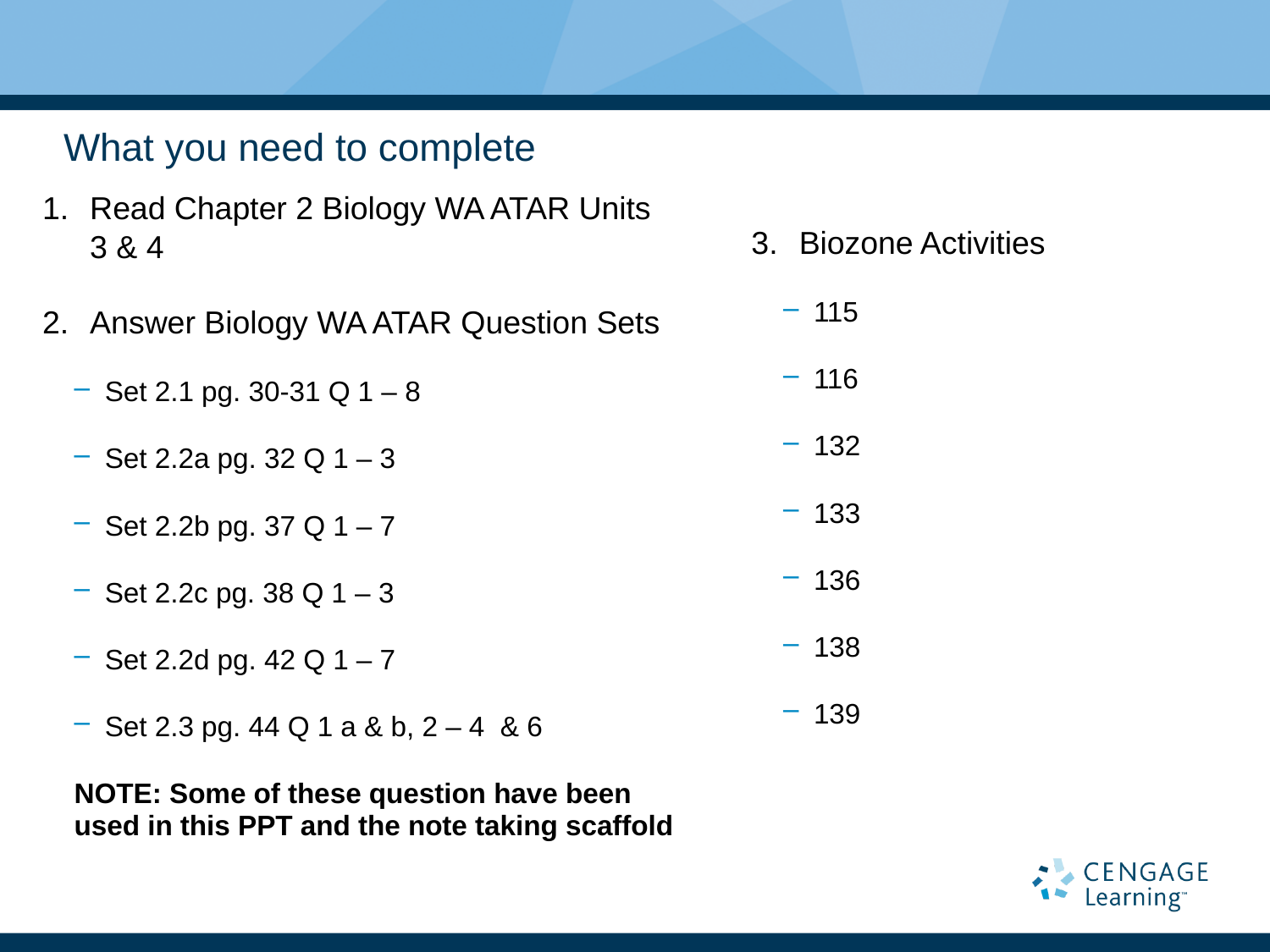

# What you need to complete
Read Chapter 2 Biology WA ATAR Units 3 & 4
Answer Biology WA ATAR Question Sets
Set 2.1 pg. 30-31 Q 1 – 8
Set 2.2a pg. 32 Q 1 – 3
Set 2.2b pg. 37 Q 1 – 7
Set 2.2c pg. 38 Q 1 – 3
Set 2.2d pg. 42 Q 1 – 7
Set 2.3 pg. 44 Q 1 a & b, 2 – 4  & 6
NOTE: Some of these question have been used in this PPT and the note taking scaffold

Biozone Activities
115
116
132
133
136
138
139